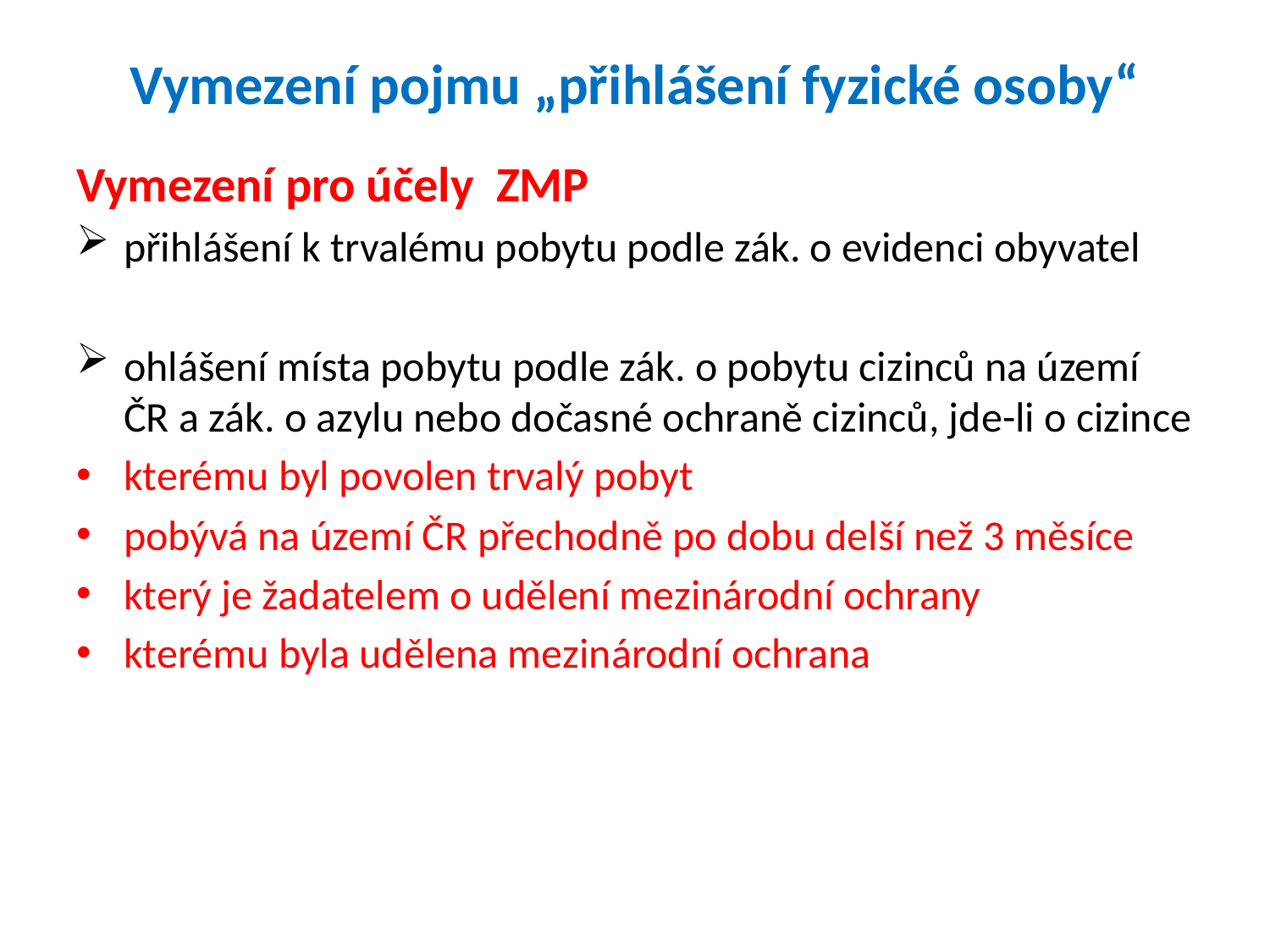

# Vymezení pojmu „přihlášení fyzické osoby“
Vymezení pro účely  ZMP
přihlášení k trvalému pobytu podle zák. o evidenci obyvatel

ohlášení místa pobytu podle zák. o pobytu cizinců na území ČR a zák. o azylu nebo dočasné ochraně cizinců, jde-li o cizince
kterému byl povolen trvalý pobyt
pobývá na území ČR přechodně po dobu delší než 3 měsíce
který je žadatelem o udělení mezinárodní ochrany
kterému byla udělena mezinárodní ochrana